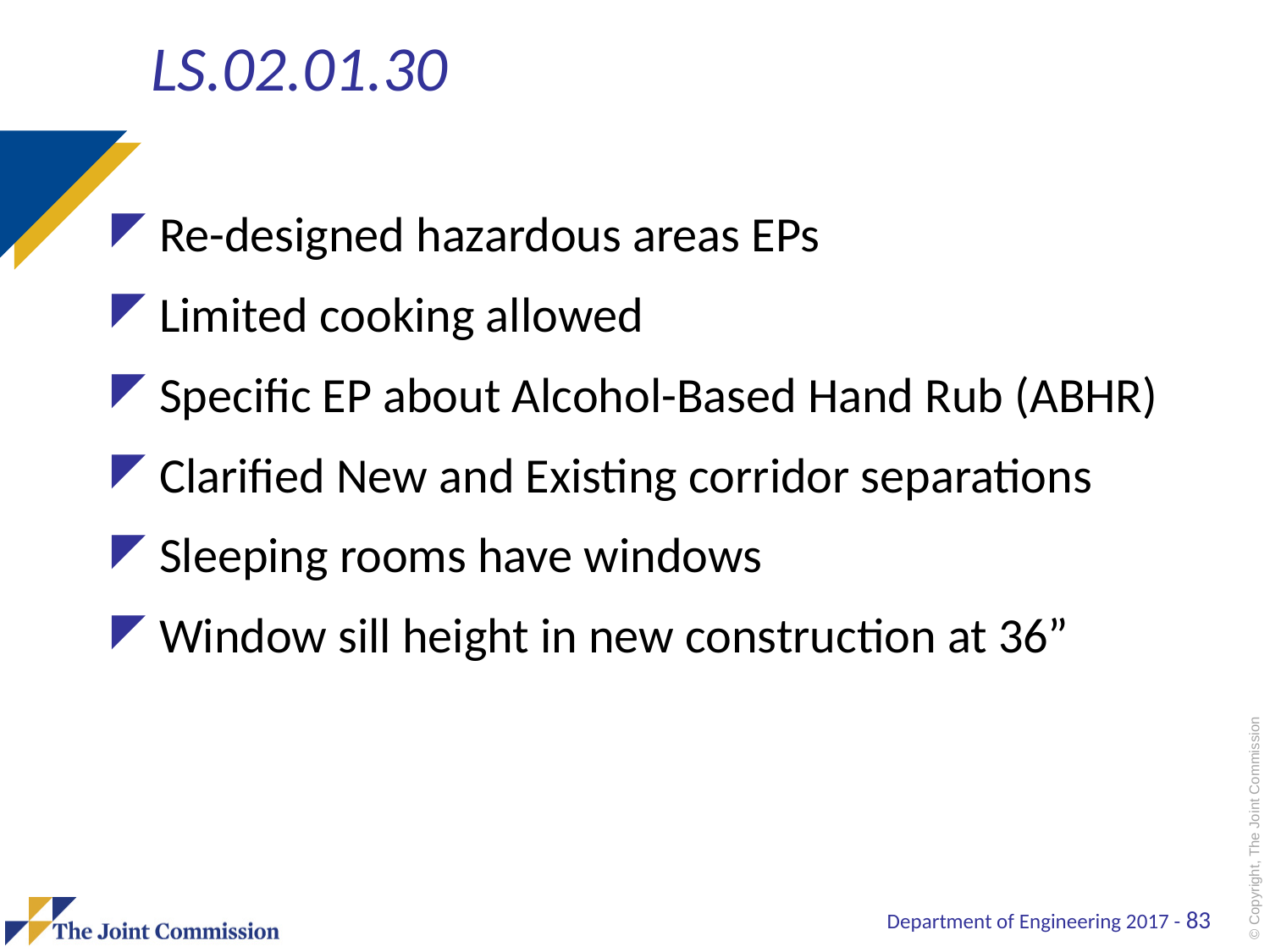

# LS.02.01.30
Re-designed hazardous areas EPs
Limited cooking allowed
Specific EP about Alcohol-Based Hand Rub (ABHR)
Clarified New and Existing corridor separations
Sleeping rooms have windows
Window sill height in new construction at 36”